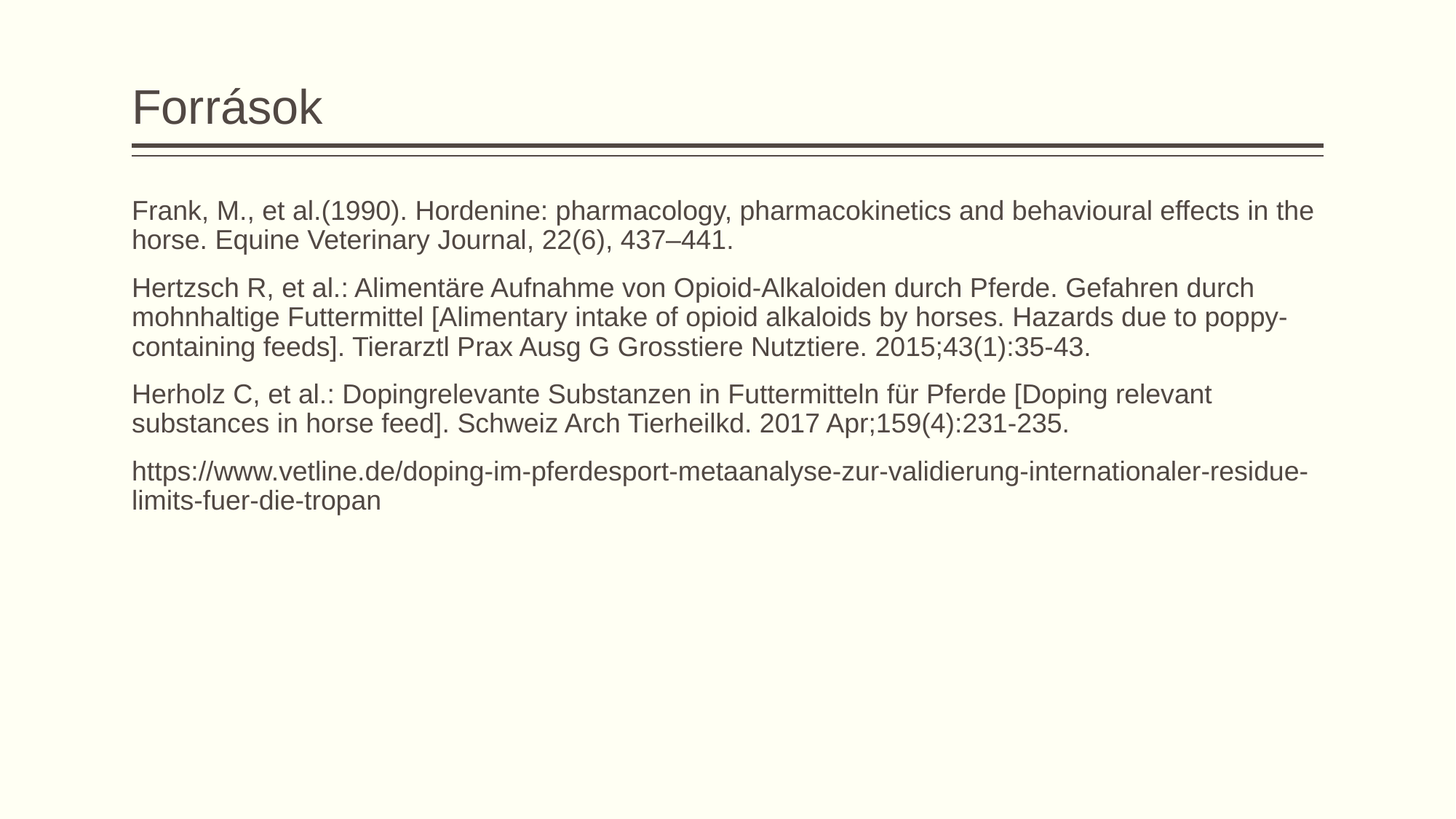

# Források
Frank, M., et al.(1990). Hordenine: pharmacology, pharmacokinetics and behavioural effects in the horse. Equine Veterinary Journal, 22(6), 437–441.
Hertzsch R, et al.: Alimentäre Aufnahme von Opioid-Alkaloiden durch Pferde. Gefahren durch mohnhaltige Futtermittel [Alimentary intake of opioid alkaloids by horses. Hazards due to poppy-containing feeds]. Tierarztl Prax Ausg G Grosstiere Nutztiere. 2015;43(1):35-43.
Herholz C, et al.: Dopingrelevante Substanzen in Futtermitteln für Pferde [Doping relevant substances in horse feed]. Schweiz Arch Tierheilkd. 2017 Apr;159(4):231-235.
https://www.vetline.de/doping-im-pferdesport-metaanalyse-zur-validierung-internationaler-residue-limits-fuer-die-tropan